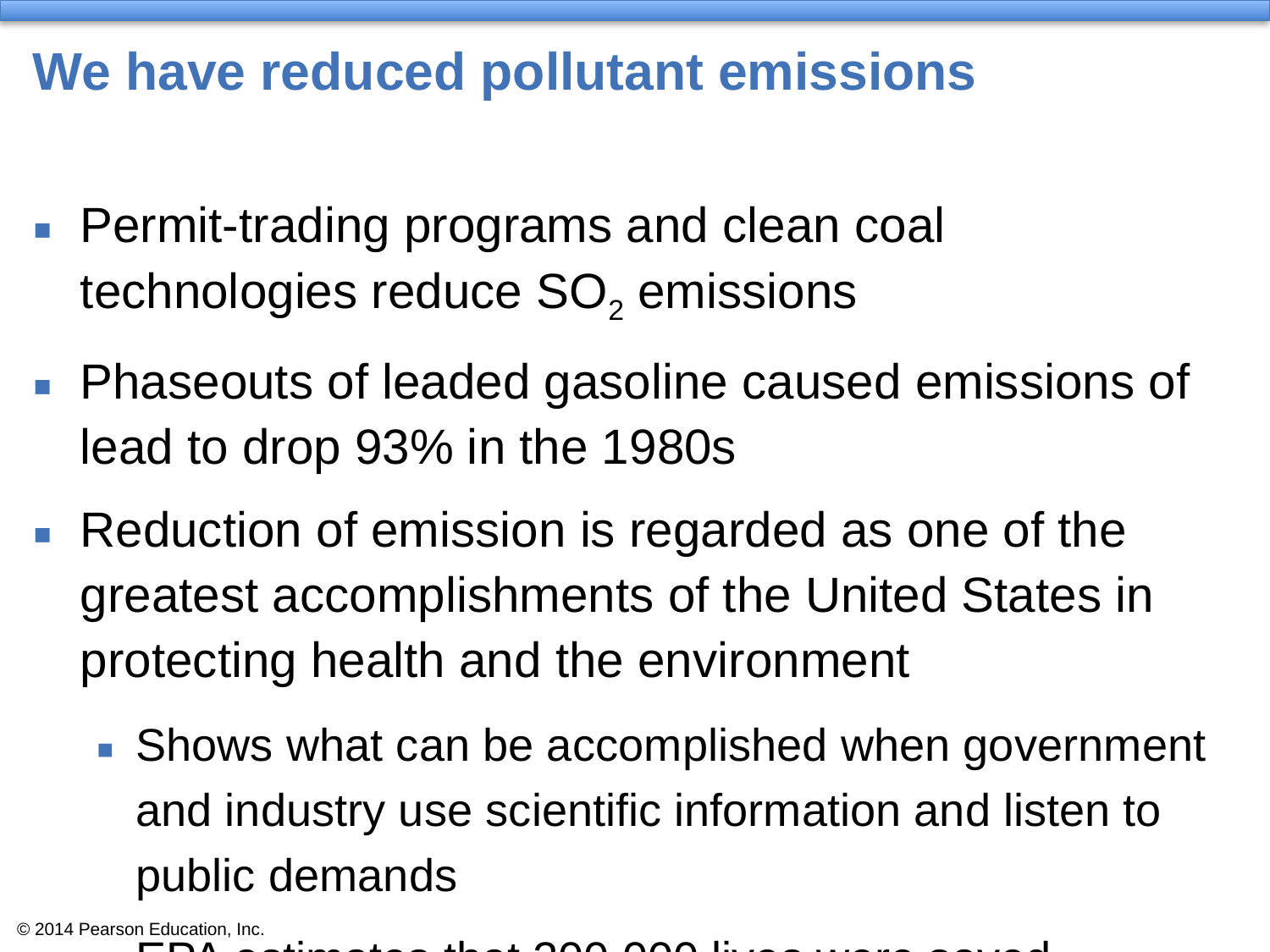

# We have reduced pollutant emissions
Permit-trading programs and clean coal technologies reduce SO2 emissions
Phaseouts of leaded gasoline caused emissions of lead to drop 93% in the 1980s
Reduction of emission is regarded as one of the greatest accomplishments of the United States in protecting health and the environment
Shows what can be accomplished when government and industry use scientific information and listen to public demands
EPA estimates that 200,000 lives were saved between 1970 and 1990 because of cleaner air